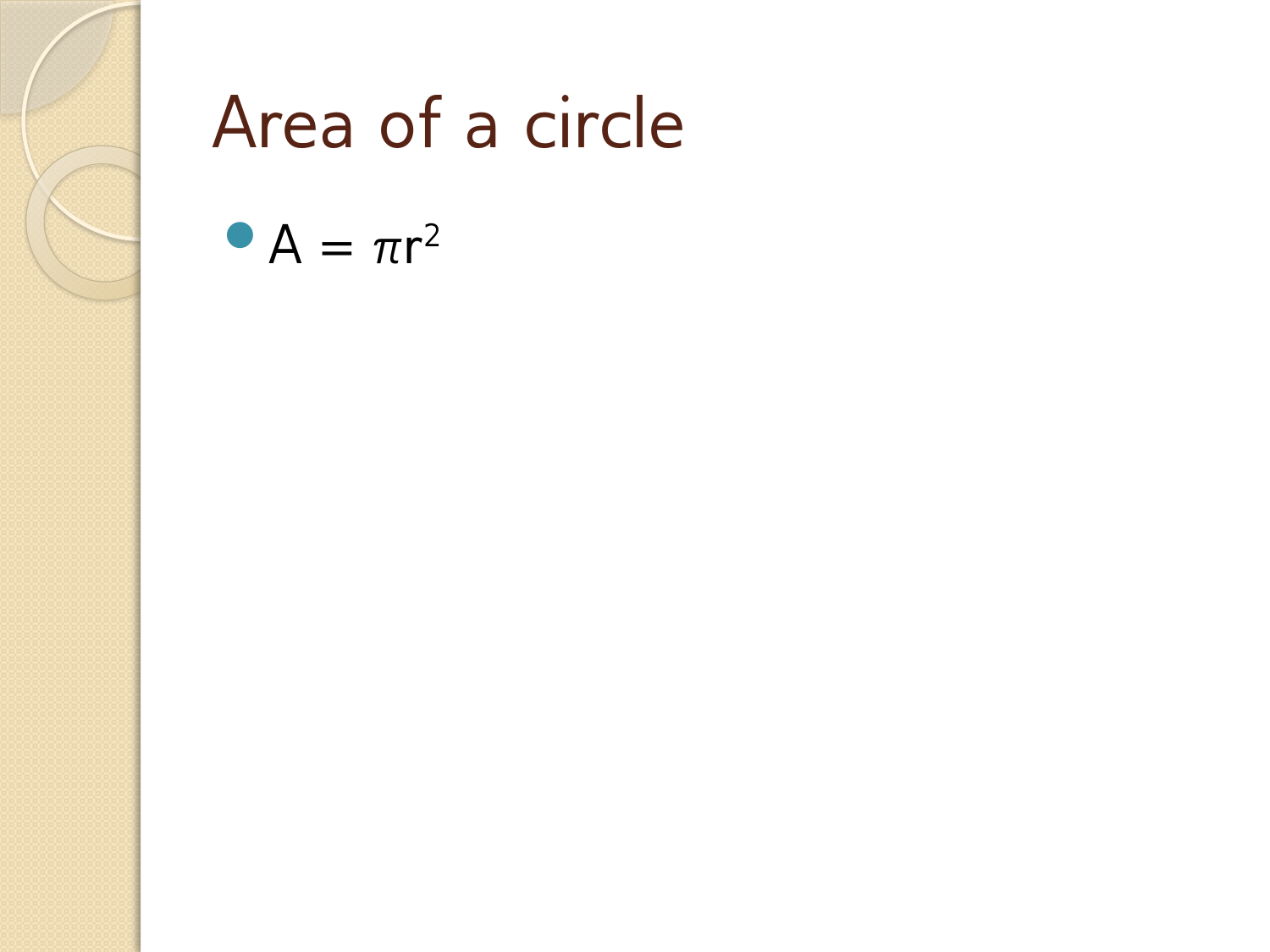

# Area of a circle
A = πr2